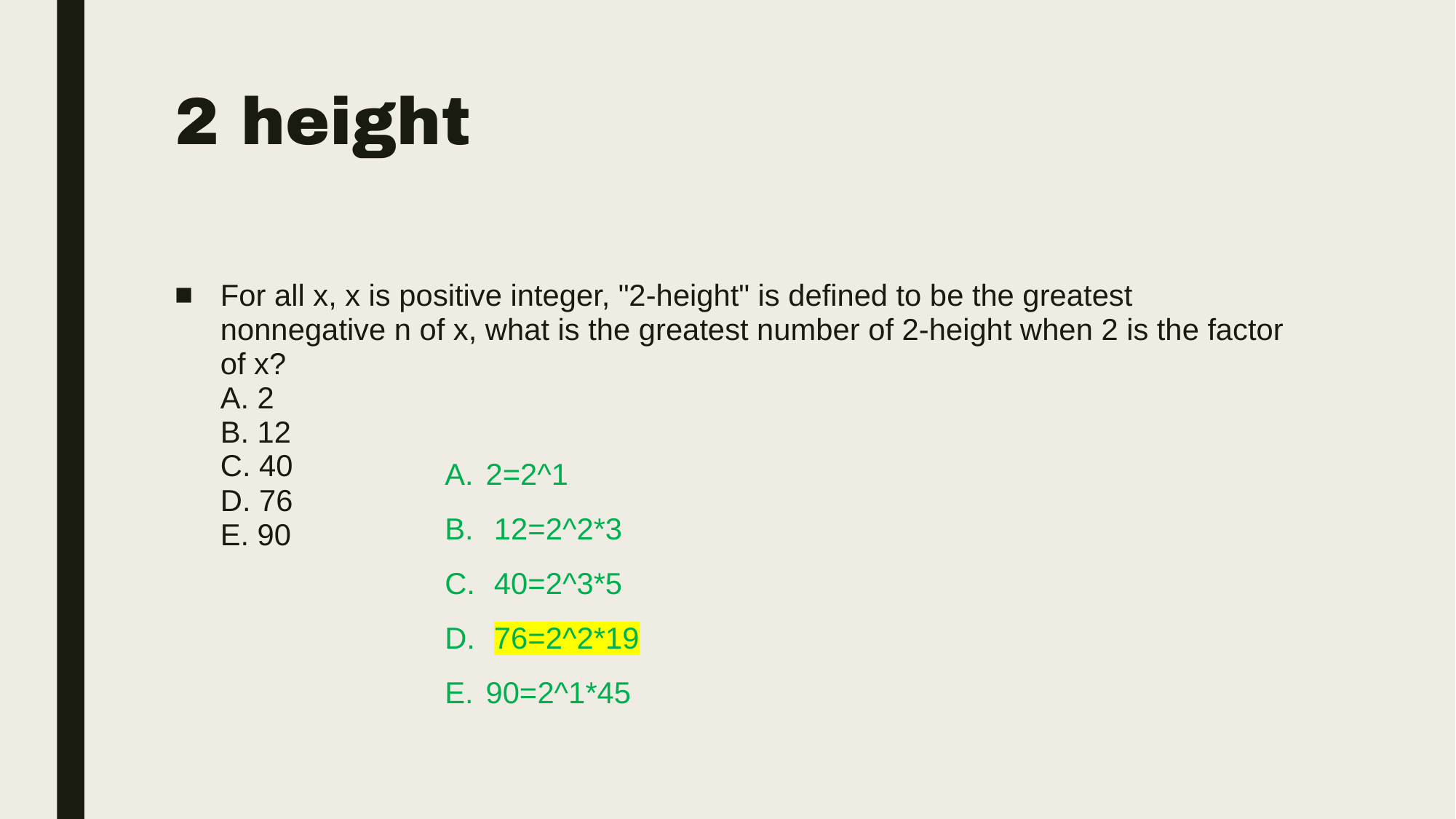

# 2 height
For all x, x is positive integer, "2-height" is defined to be the greatest nonnegative n of x, what is the greatest number of 2-height when 2 is the factor of x?
A. 2
B. 12
C. 40
D. 76
E. 90

2=2^1
 12=2^2*3
 40=2^3*5
 76=2^2*19
90=2^1*45